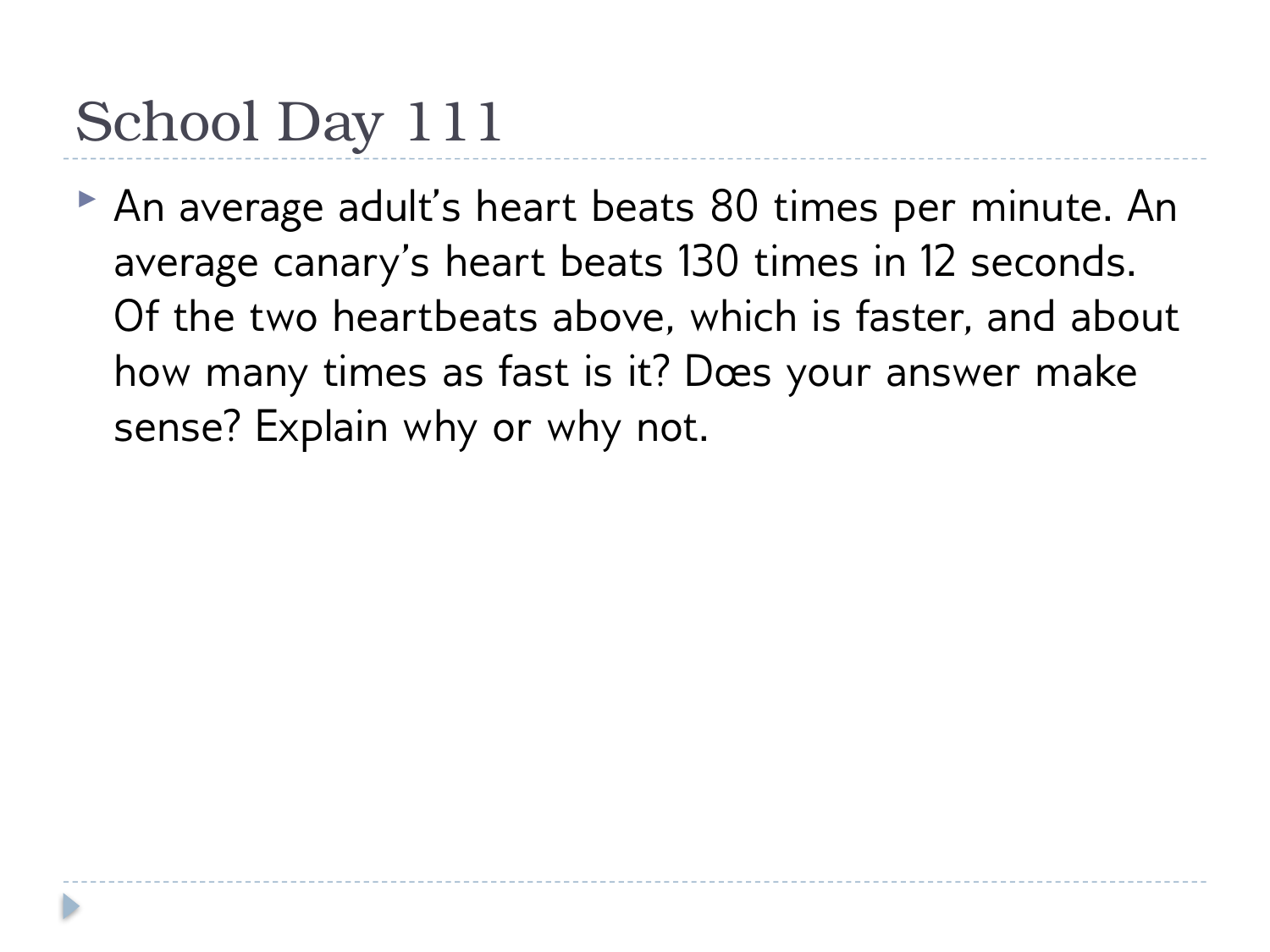

# School Day 111
An average adult’s heart beats 80 times per minute. An average canary’s heart beats 130 times in 12 seconds. Of the two heartbeats above, which is faster, and about how many times as fast is it? Does your answer make sense? Explain why or why not.